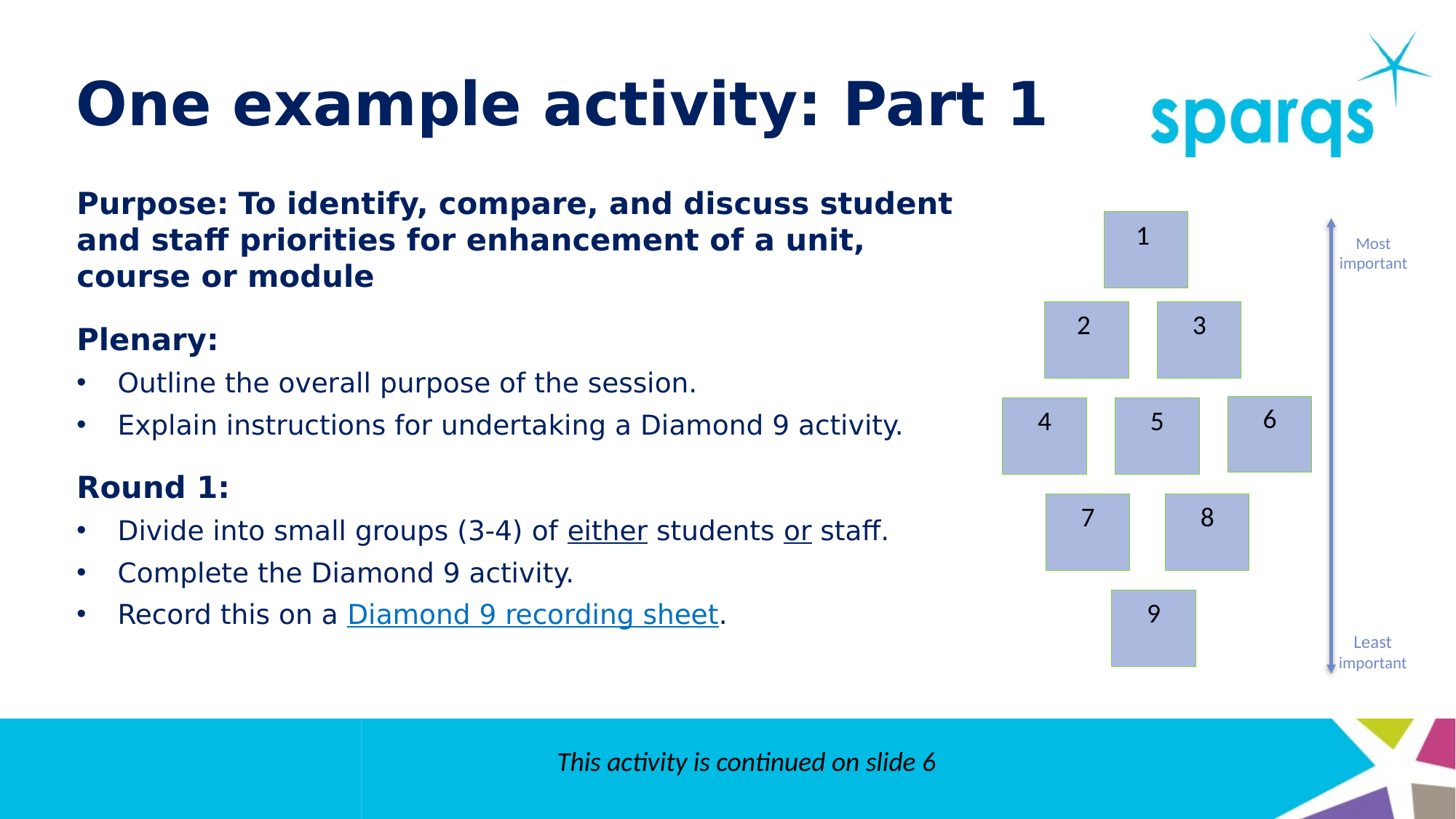

# One example activity: Part 1
Purpose: To identify, compare, and discuss student and staff priorities for enhancement of a unit, course or module

Plenary:
Outline the overall purpose of the session.
Explain instructions for undertaking a Diamond 9 activity.

Round 1:
Divide into small groups (3-4) of either students or staff.
Complete the Diamond 9 activity.
Record this on a Diamond 9 recording sheet.
1

Most important
2

3

6

4

5

7

8

9

Least important
This activity is continued on slide 6